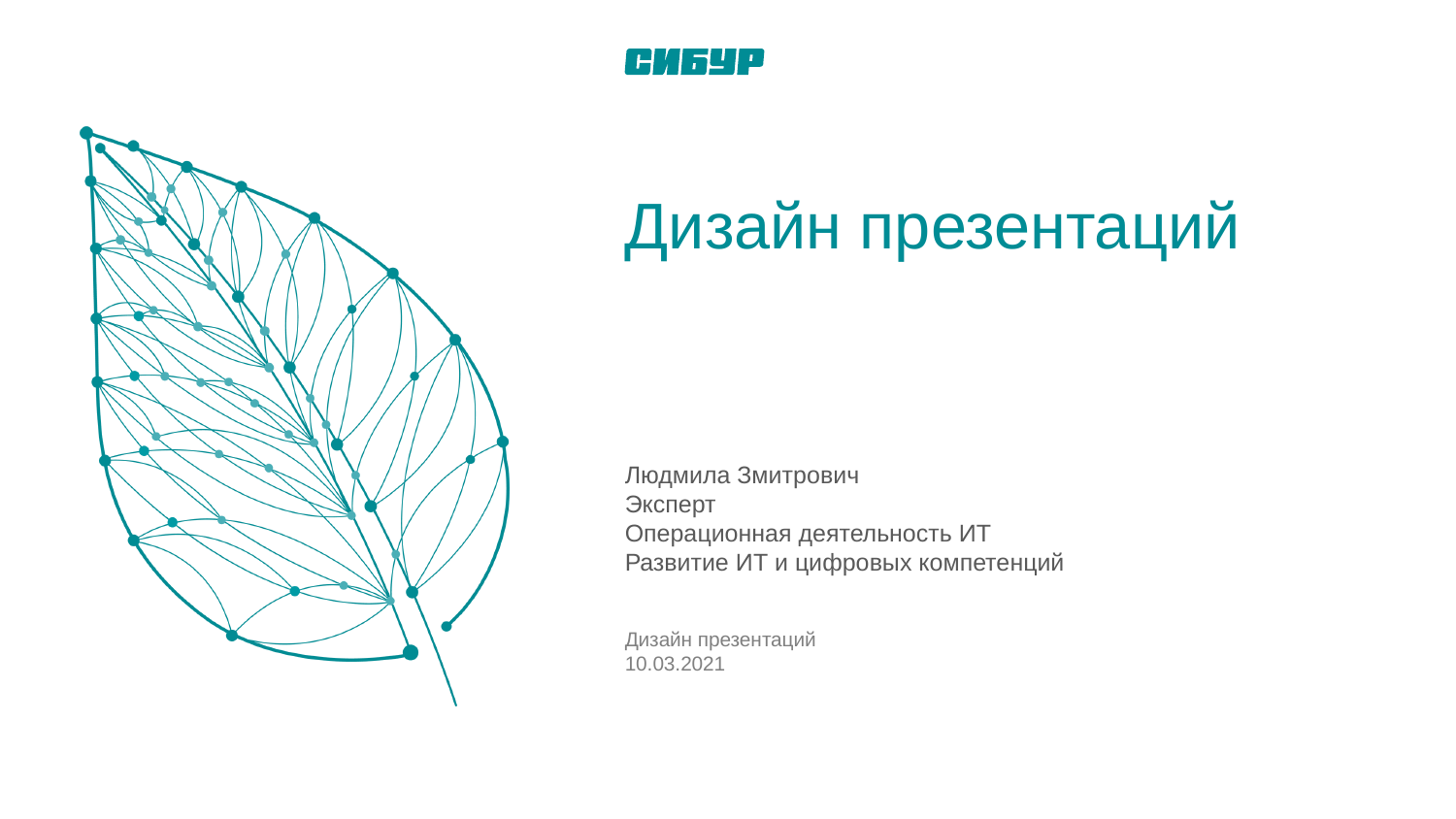

# Дизайн презентаций
Людмила Змитрович
Эксперт
Операционная деятельность ИТ
Развитие ИТ и цифровых компетенций
Дизайн презентаций
10.03.2021